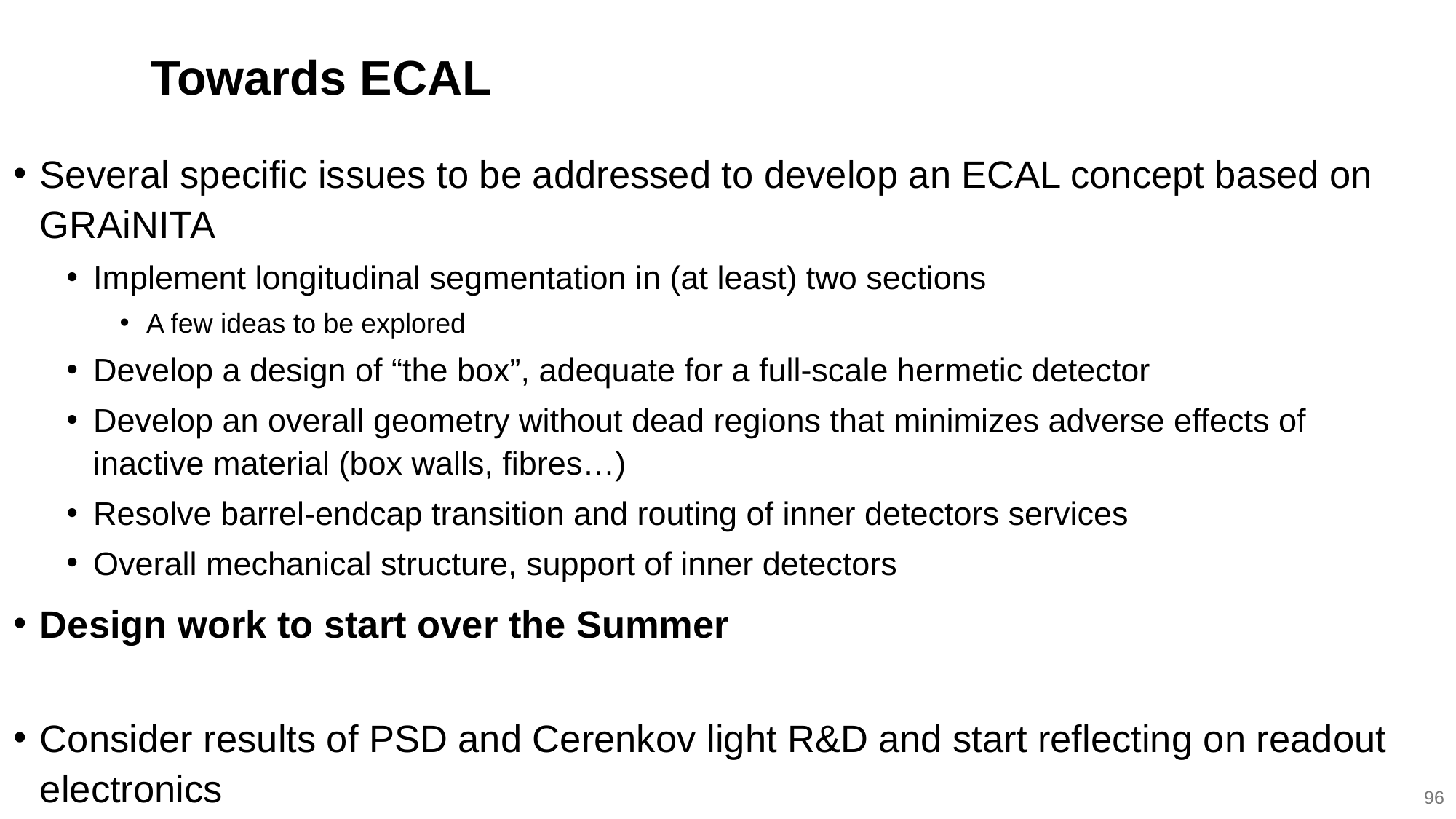

# Towards ECAL
Several specific issues to be addressed to develop an ECAL concept based on GRAiNITA
Implement longitudinal segmentation in (at least) two sections
A few ideas to be explored
Develop a design of “the box”, adequate for a full-scale hermetic detector
Develop an overall geometry without dead regions that minimizes adverse effects of inactive material (box walls, fibres…)
Resolve barrel-endcap transition and routing of inner detectors services
Overall mechanical structure, support of inner detectors
Design work to start over the Summer

Consider results of PSD and Cerenkov light R&D and start reflecting on readout electronics
96